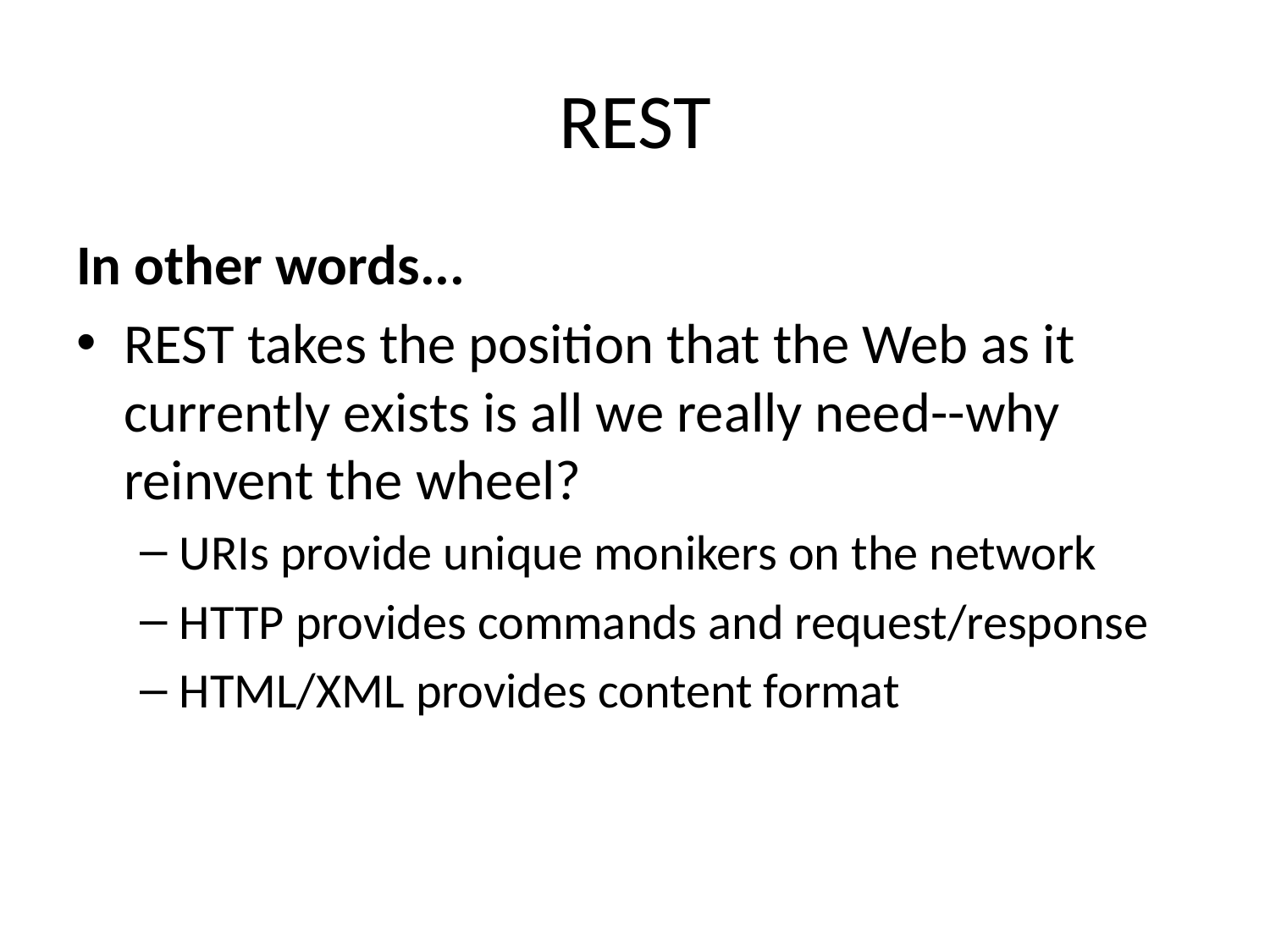

# REST
In other words...
REST takes the position that the Web as it currently exists is all we really need--why reinvent the wheel?
URIs provide unique monikers on the network
HTTP provides commands and request/response
HTML/XML provides content format